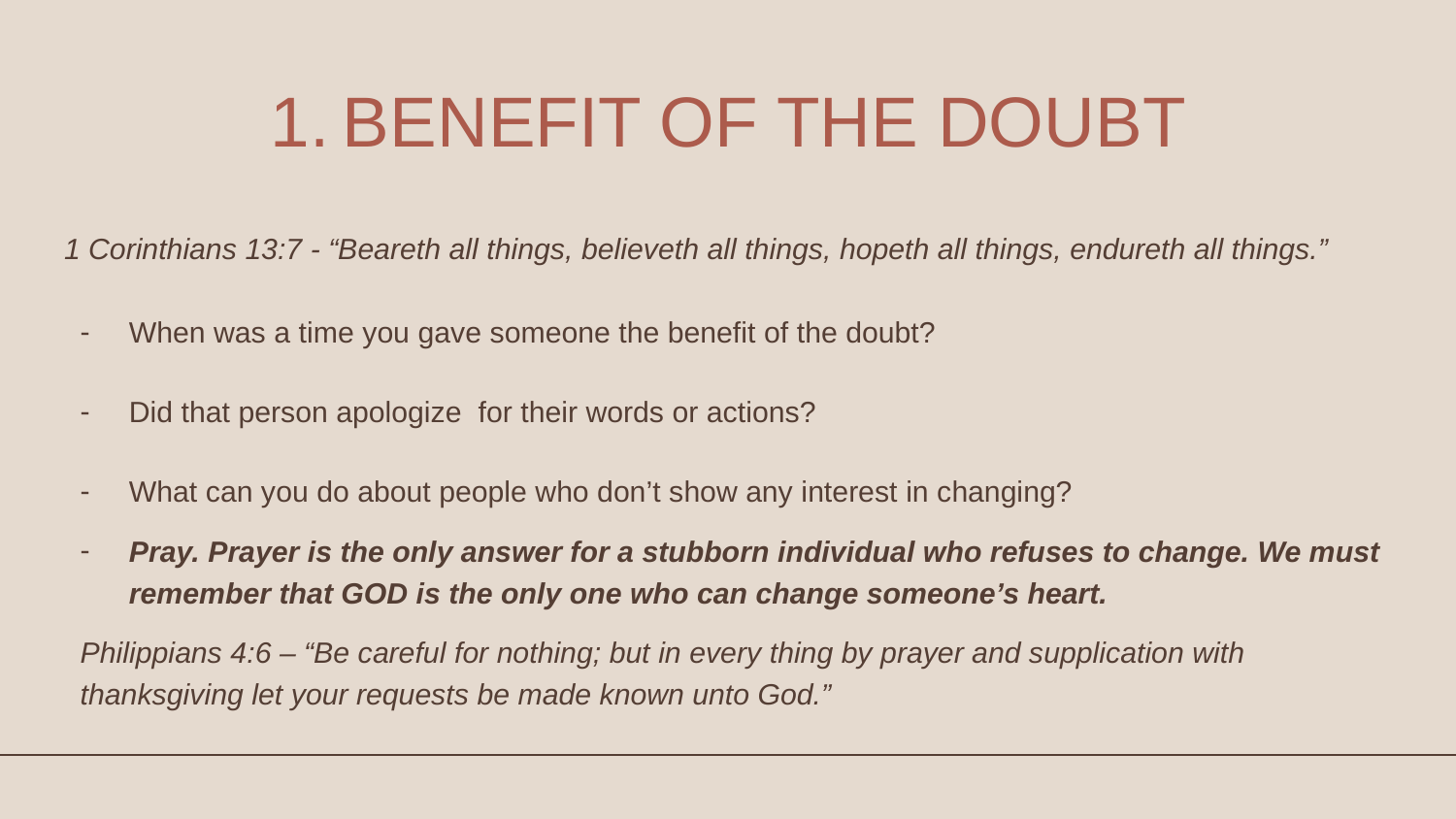

# BENEFIT OF THE DOUBT
1 Corinthians 13:7 - “Beareth all things, believeth all things, hopeth all things, endureth all things.”
When was a time you gave someone the benefit of the doubt?

Did that person apologize  for their words or actions?

What can you do about people who don’t show any interest in changing?
Pray. Prayer is the only answer for a stubborn individual who refuses to change. We must remember that GOD is the only one who can change someone’s heart.
Philippians 4:6 – “Be careful for nothing; but in every thing by prayer and supplication with thanksgiving let your requests be made known unto God.”